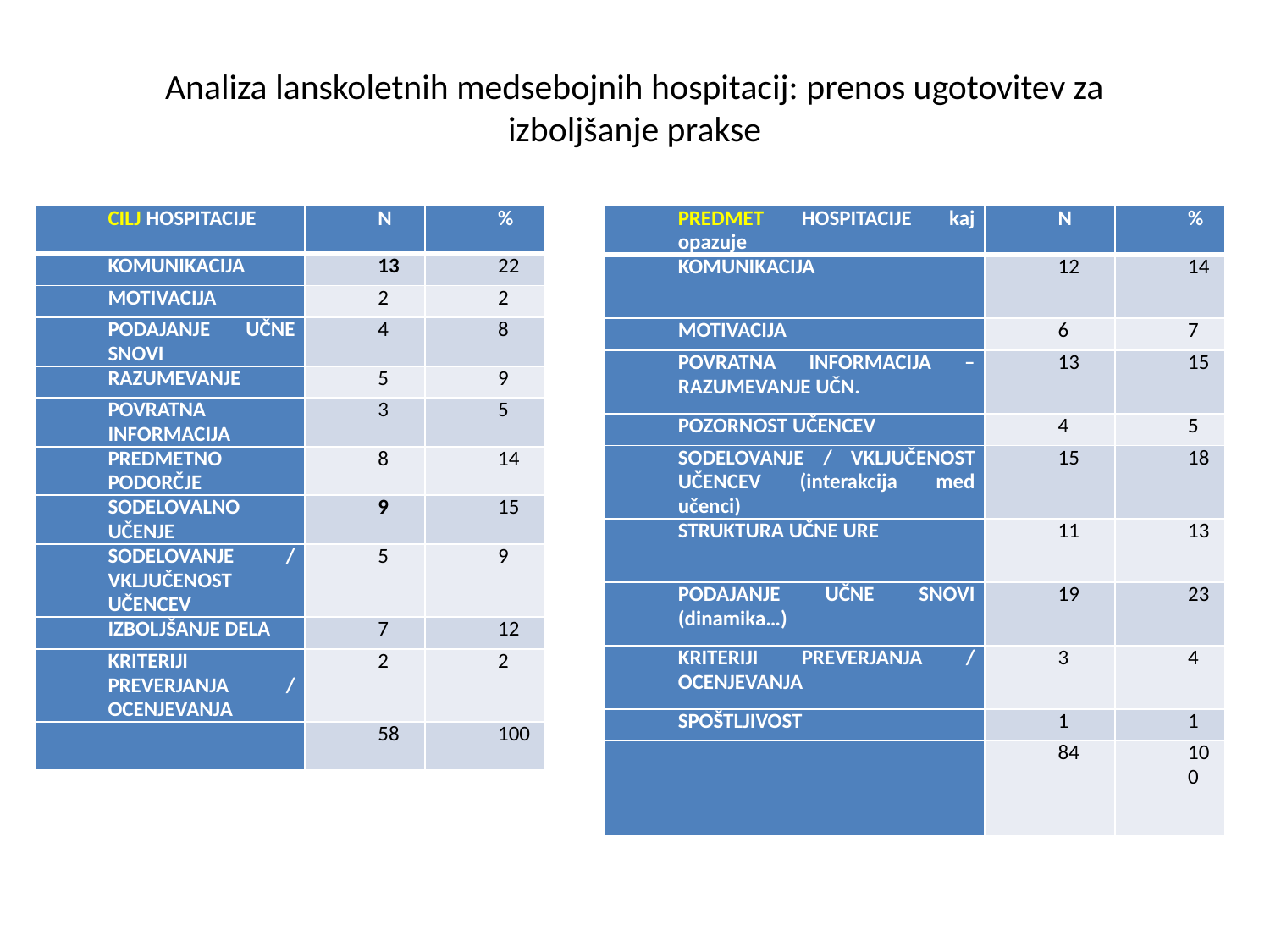

# Analiza lanskoletnih medsebojnih hospitacij: prenos ugotovitev za izboljšanje prakse

| CILJ HOSPITACIJE | N | % |
| --- | --- | --- |
| KOMUNIKACIJA | 13 | 22 |
| MOTIVACIJA | 2 | 2 |
| PODAJANJE UČNE SNOVI | 4 | 8 |
| RAZUMEVANJE | 5 | 9 |
| POVRATNA INFORMACIJA | 3 | 5 |
| PREDMETNO PODORČJE | 8 | 14 |
| SODELOVALNO UČENJE | 9 | 15 |
| SODELOVANJE / VKLJUČENOST UČENCEV | 5 | 9 |
| IZBOLJŠANJE DELA | 7 | 12 |
| KRITERIJI PREVERJANJA / OCENJEVANJA | 2 | 2 |
|  | 58 | 100 |
| PREDMET HOSPITACIJE kaj opazuje | N | % |
| --- | --- | --- |
| KOMUNIKACIJA | 12 | 14 |
| MOTIVACIJA | 6 | 7 |
| POVRATNA INFORMACIJA – RAZUMEVANJE UČN. | 13 | 15 |
| POZORNOST UČENCEV | 4 | 5 |
| SODELOVANJE / VKLJUČENOST UČENCEV (interakcija med učenci) | 15 | 18 |
| STRUKTURA UČNE URE | 11 | 13 |
| PODAJANJE UČNE SNOVI (dinamika…) | 19 | 23 |
| KRITERIJI PREVERJANJA / OCENJEVANJA | 3 | 4 |
| SPOŠTLJIVOST | 1 | 1 |
|  | 84 | 100 |